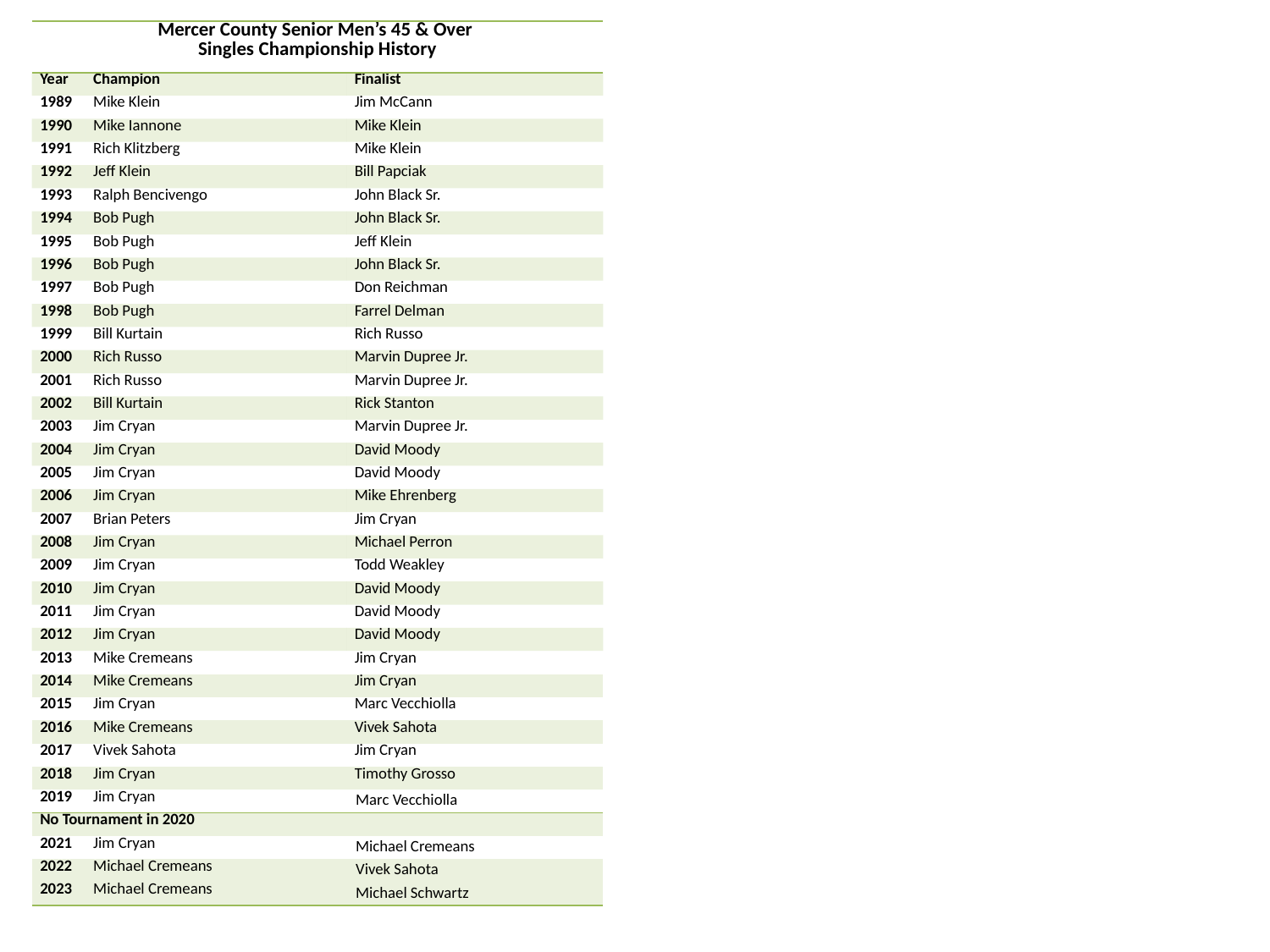

| Mercer County Senior Men’s 45 & Over Singles Championship History |  |  |
| --- | --- | --- |
| Year | Champion | Finalist |
| 1989 | Mike Klein | Jim McCann |
| 1990 | Mike Iannone | Mike Klein |
| 1991 | Rich Klitzberg | Mike Klein |
| 1992 | Jeff Klein | Bill Papciak |
| 1993 | Ralph Bencivengo | John Black Sr. |
| 1994 | Bob Pugh | John Black Sr. |
| 1995 | Bob Pugh | Jeff Klein |
| 1996 | Bob Pugh | John Black Sr. |
| 1997 | Bob Pugh | Don Reichman |
| 1998 | Bob Pugh | Farrel Delman |
| 1999 | Bill Kurtain | Rich Russo |
| 2000 | Rich Russo | Marvin Dupree Jr. |
| 2001 | Rich Russo | Marvin Dupree Jr. |
| 2002 | Bill Kurtain | Rick Stanton |
| 2003 | Jim Cryan | Marvin Dupree Jr. |
| 2004 | Jim Cryan | David Moody |
| 2005 | Jim Cryan | David Moody |
| 2006 | Jim Cryan | Mike Ehrenberg |
| 2007 | Brian Peters | Jim Cryan |
| 2008 | Jim Cryan | Michael Perron |
| 2009 | Jim Cryan | Todd Weakley |
| 2010 | Jim Cryan | David Moody |
| 2011 | Jim Cryan | David Moody |
| 2012 | Jim Cryan | David Moody |
| 2013 | Mike Cremeans | Jim Cryan |
| 2014 | Mike Cremeans | Jim Cryan |
| 2015 | Jim Cryan | Marc Vecchiolla |
| 2016 | Mike Cremeans | Vivek Sahota |
| 2017 | Vivek Sahota | Jim Cryan |
| 2018 | Jim Cryan | Timothy Grosso |
| 2019 | Jim Cryan | Marc Vecchiolla |
| No Tournament in 2020 |  |  |
| --- | --- | --- |
| 2021 | Jim Cryan | Michael Cremeans |
| 2022 | Michael Cremeans | Vivek Sahota |
| 2023 | Michael Cremeans | Michael Schwartz |